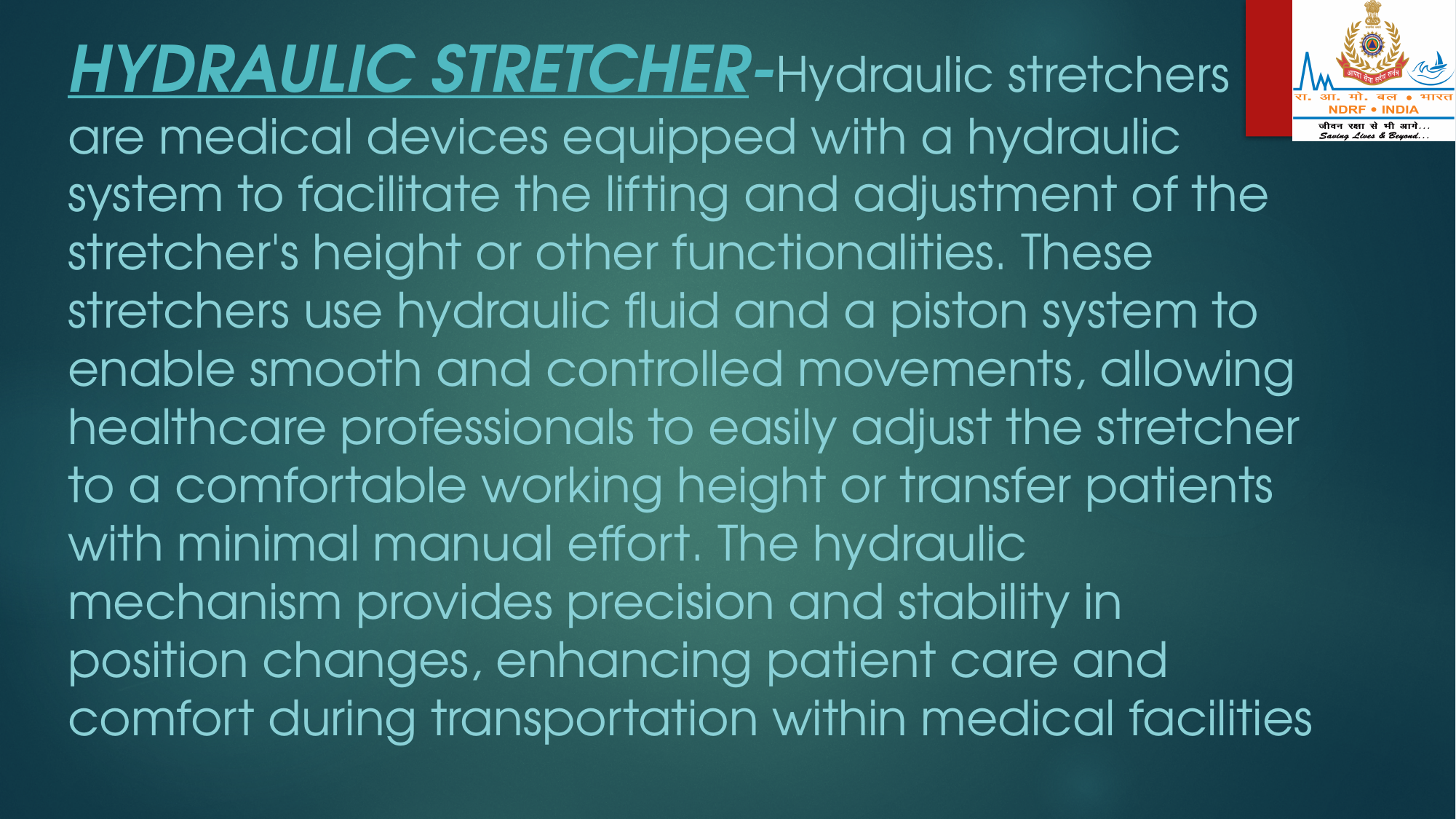

# HYDRAULIC STRETCHER-Hydraulic stretchers are medical devices equipped with a hydraulic system to facilitate the lifting and adjustment of the stretcher's height or other functionalities. These stretchers use hydraulic fluid and a piston system to enable smooth and controlled movements, allowing healthcare professionals to easily adjust the stretcher to a comfortable working height or transfer patients with minimal manual effort. The hydraulic mechanism provides precision and stability in position changes, enhancing patient care and comfort during transportation within medical facilities